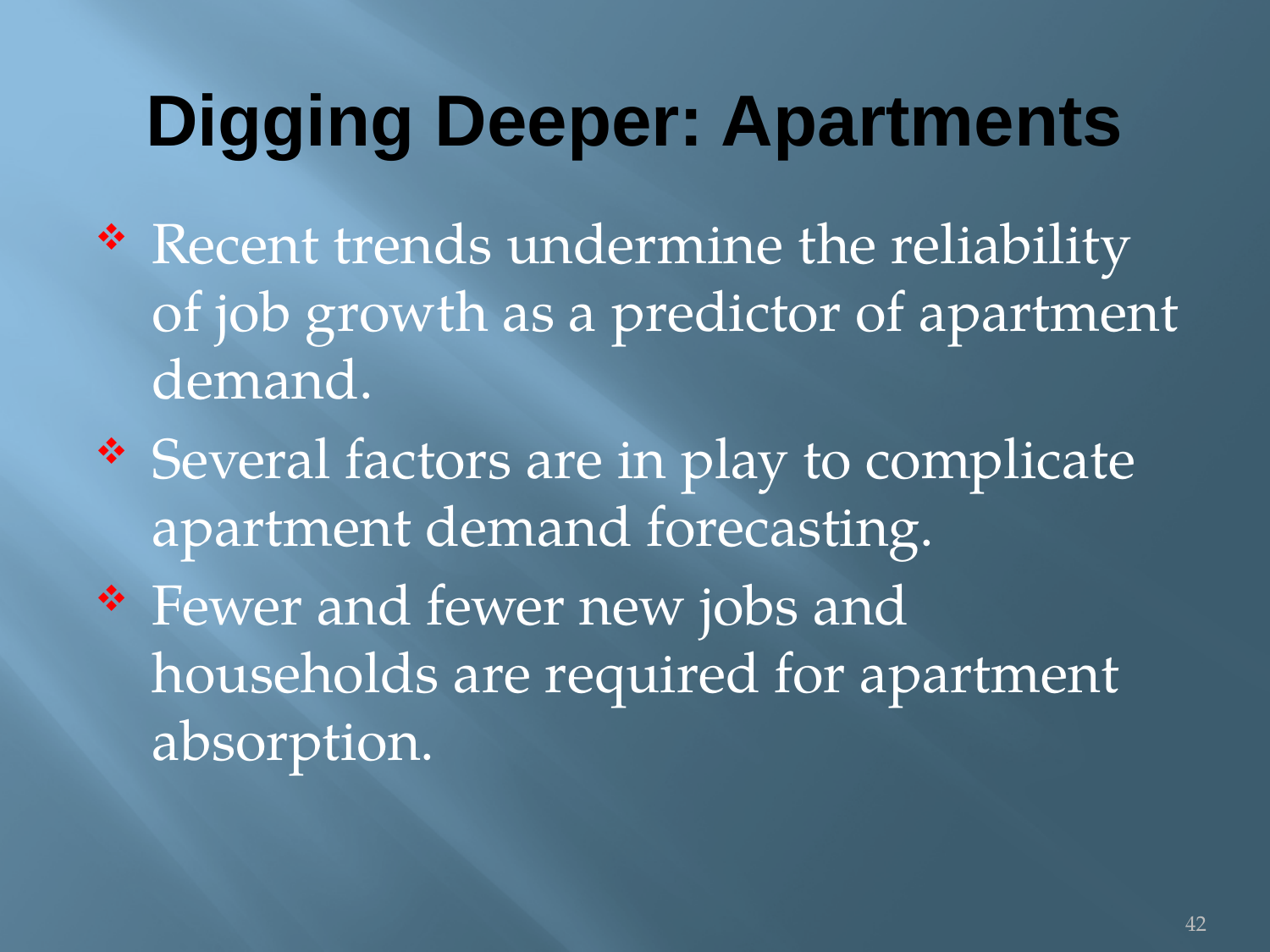

# Digging Deeper: Apartments
Recent trends undermine the reliability of job growth as a predictor of apartment demand.
Several factors are in play to complicate apartment demand forecasting.
Fewer and fewer new jobs and households are required for apartment absorption.
42